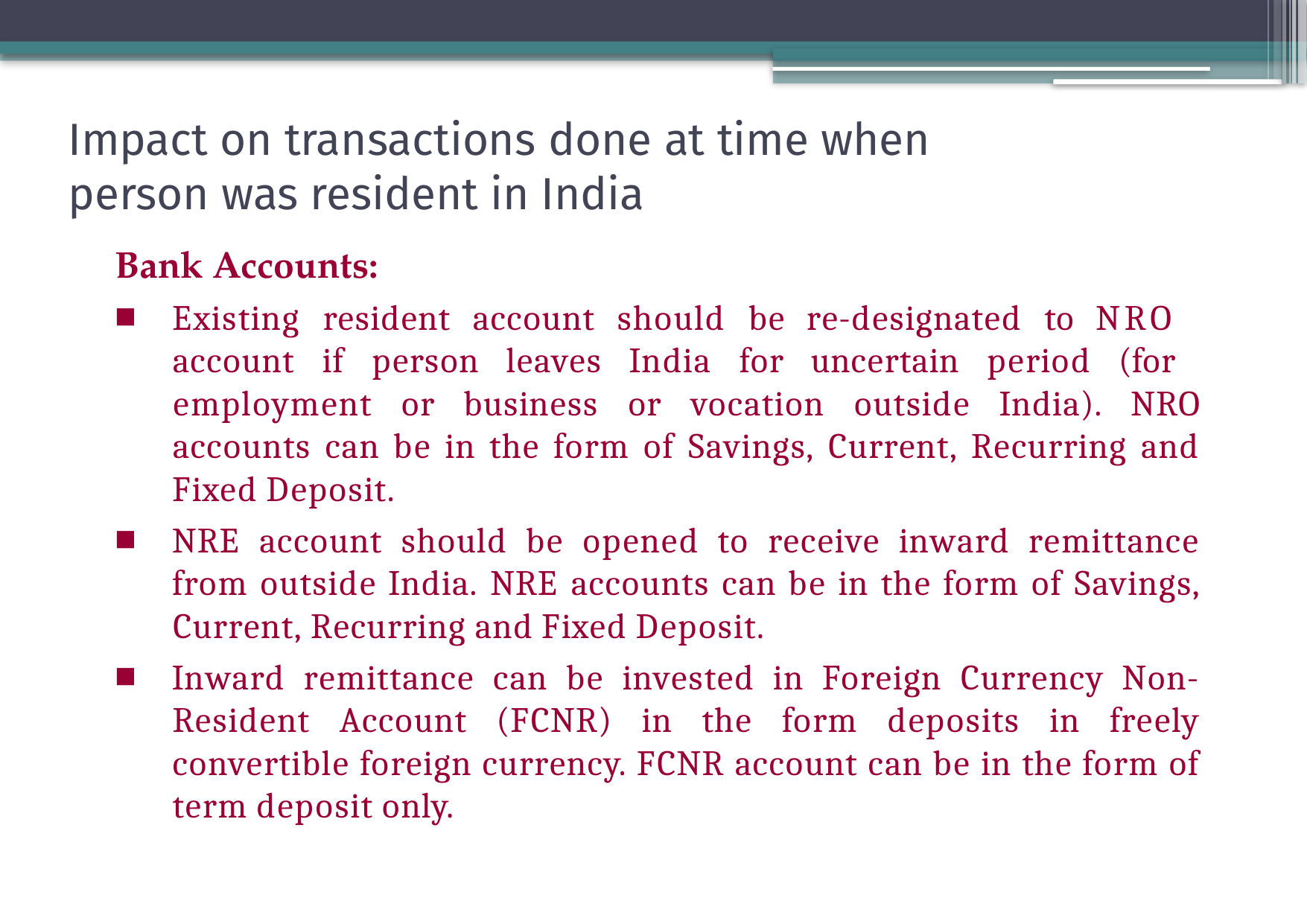

# Impact on transactions done at time when
person was resident in India
Bank Accounts:
Existing resident account should be re-designated to NRO  account if person leaves India for uncertain period (for  employment or business or vocation outside India). NRO accounts can be in the form of Savings, Current, Recurring and Fixed Deposit.
NRE account should be opened to receive inward remittance from outside India. NRE accounts can be in the form of Savings, Current, Recurring and Fixed Deposit.
Inward remittance can be invested in Foreign Currency Non-Resident Account (FCNR) in the form deposits in freely convertible foreign currency. FCNR account can be in the form of term deposit only.